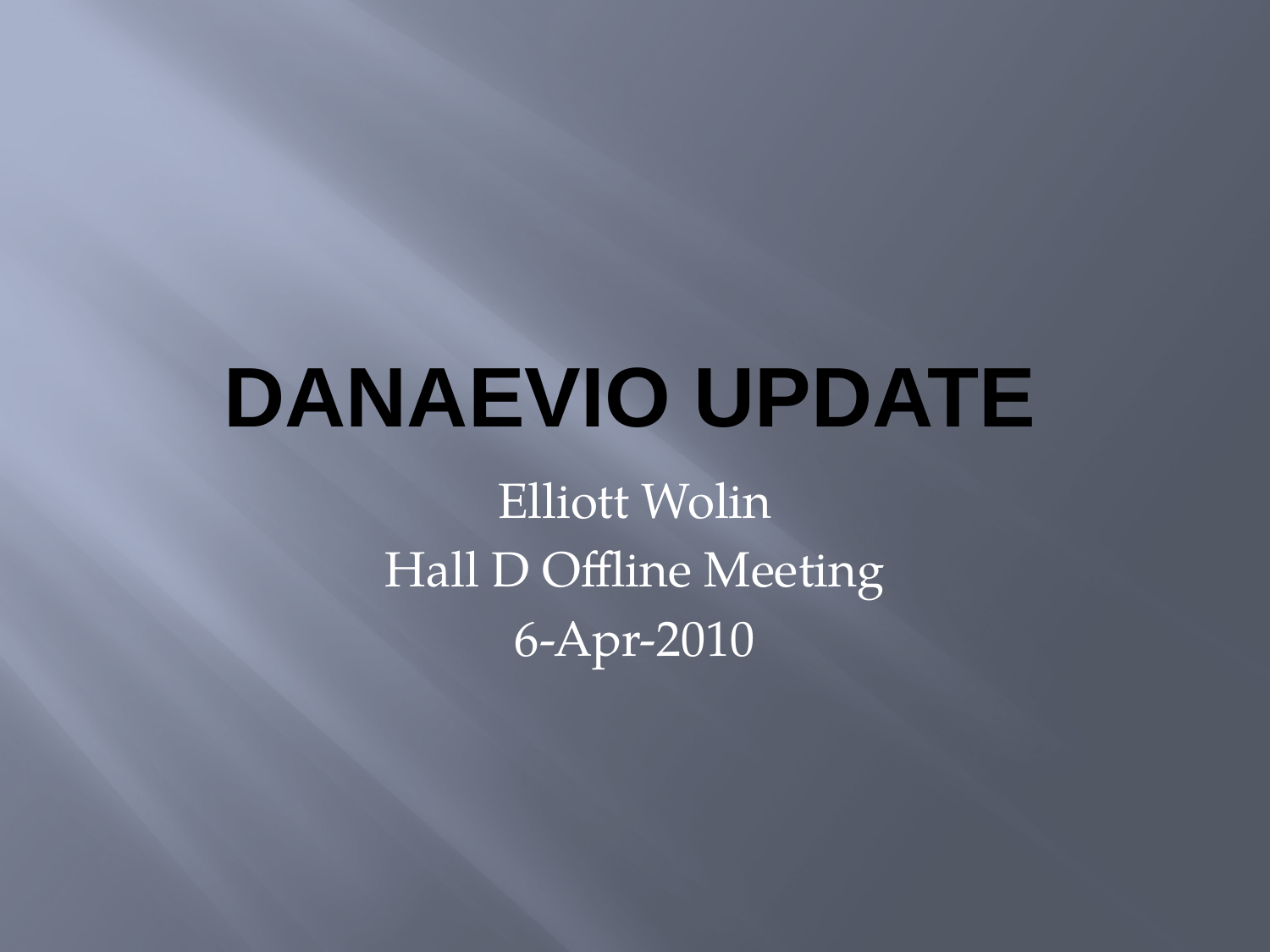

# DANAEVIO Update
Elliott Wolin
Hall D Offline Meeting
6-Apr-2010